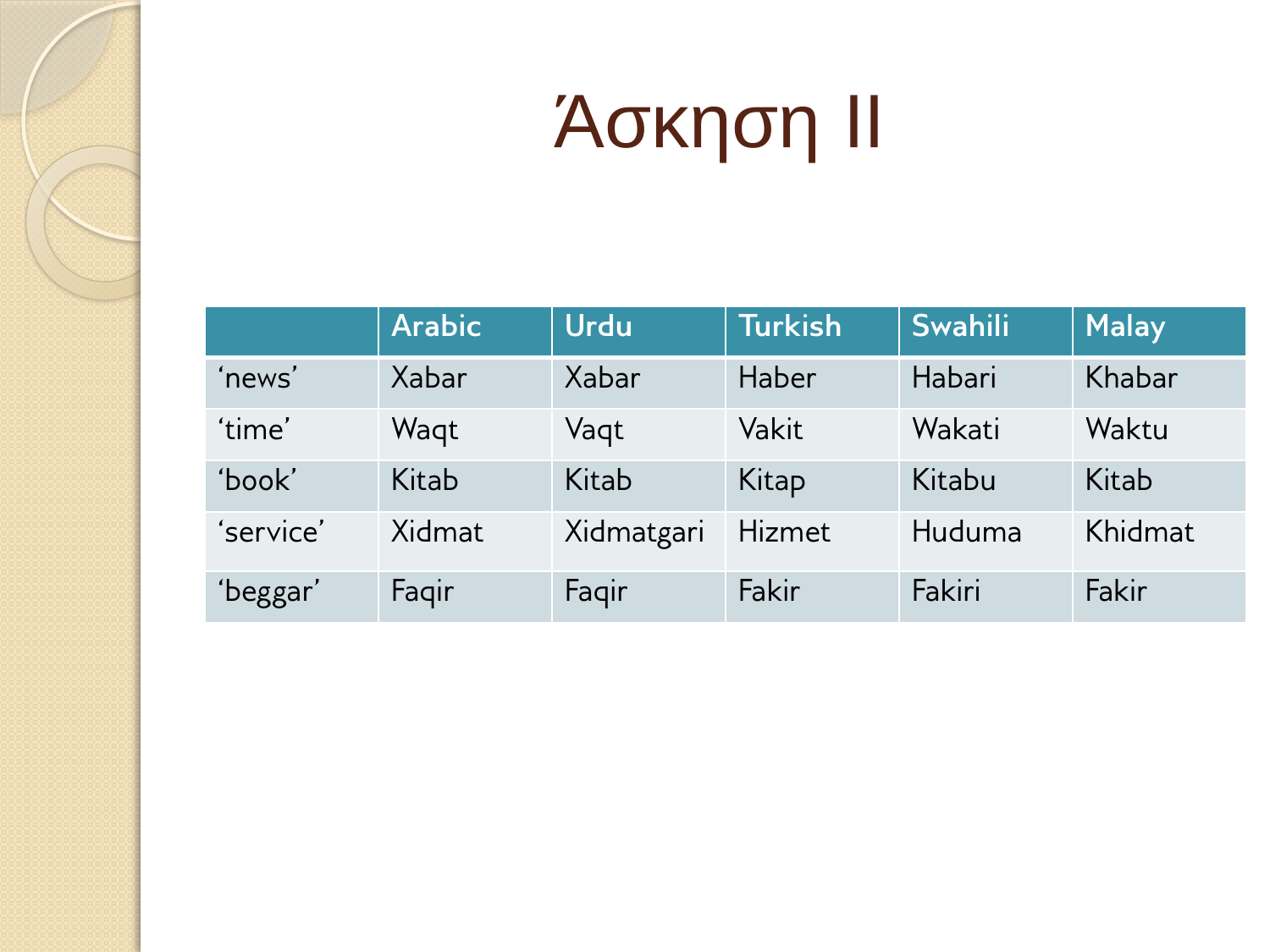

# Άσκηση ΙΙ
|  | Arabic | Urdu | Turkish | Swahili | Malay |
| --- | --- | --- | --- | --- | --- |
| ‘news’ | Xabar | Xabar | Haber | Habari | Khabar |
| ‘time’ | Waqt | Vaqt | Vakit | Wakati | Waktu |
| ‘book’ | Kitab | Kitab | Kitap | Kitabu | Kitab |
| ‘service’ | Xidmat | Xidmatgari | Hizmet | Huduma | Khidmat |
| ‘beggar’ | Faqir | Faqir | Fakir | Fakiri | Fakir |